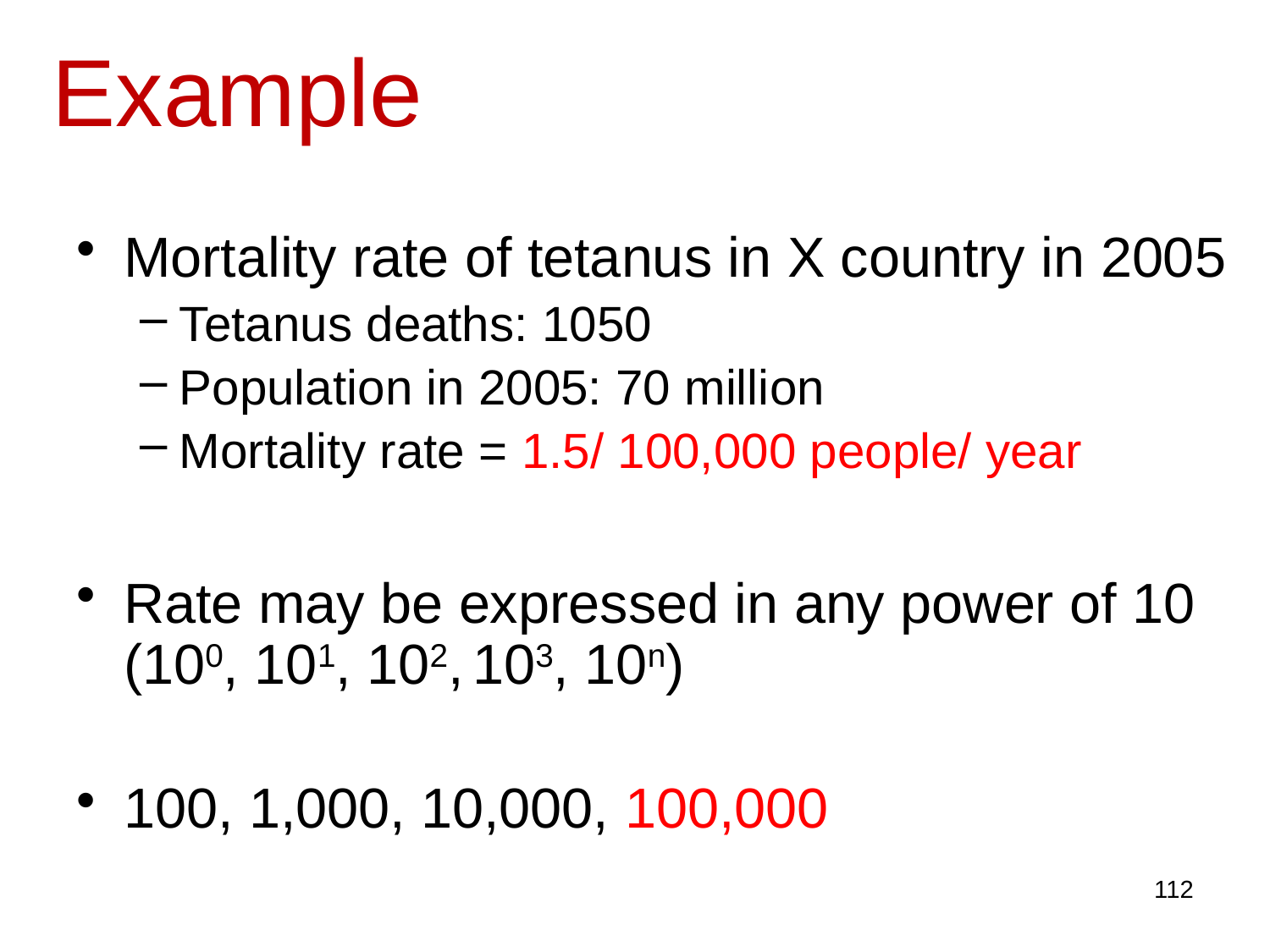

# Example
Mortality rate of tetanus in X country in 2005
Tetanus deaths: 1050
Population in 2005: 70 million
Mortality rate = 1.5/ 100,000 people/ year

Rate may be expressed in any power of 10 (100, 101, 102, 103, 10n)

100, 1,000, 10,000, 100,000

112